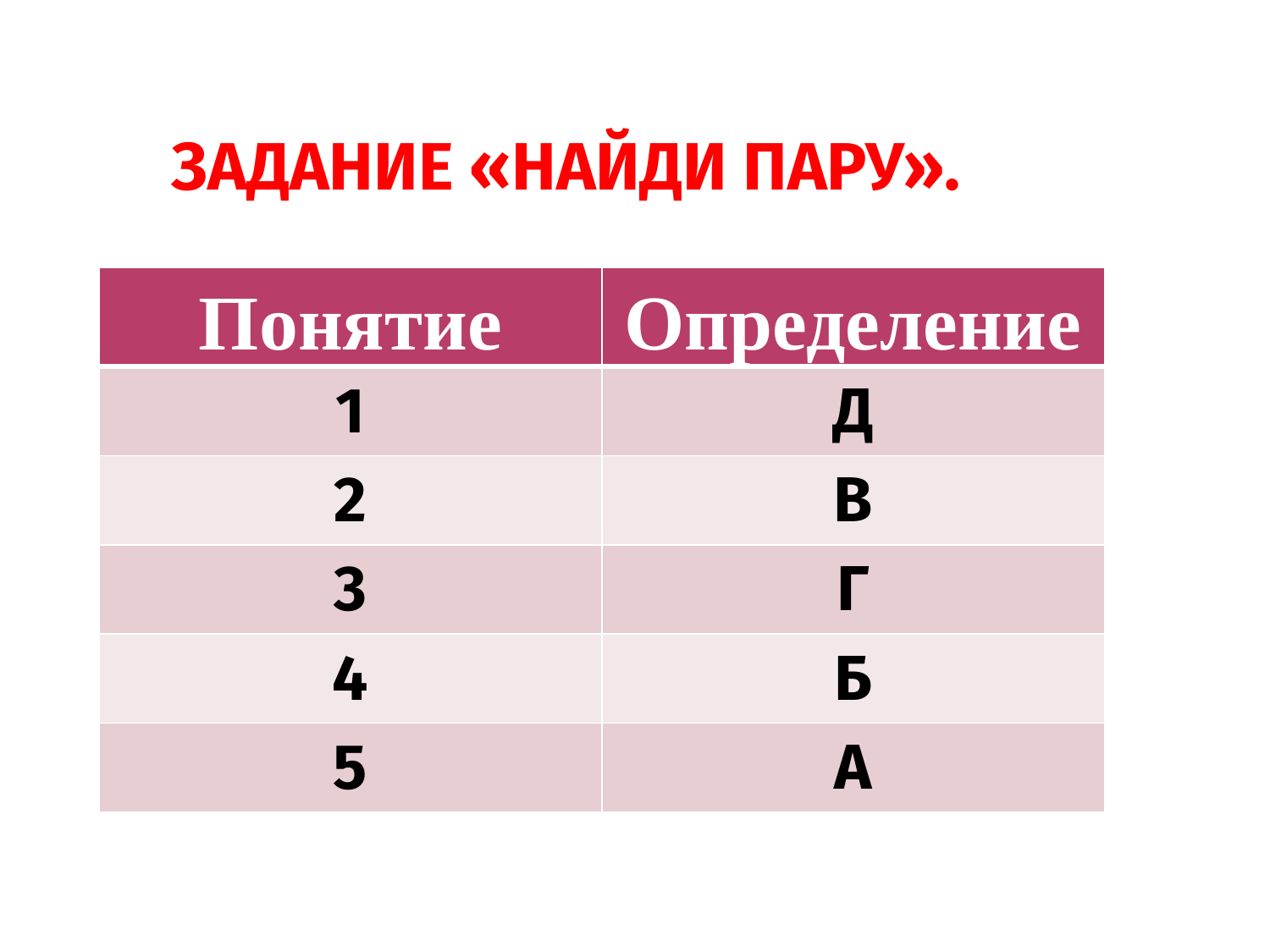

# ЗадАние «Найди пару».
| Понятие | Определение |
| --- | --- |
| 1 | Д |
| 2 | В |
| 3 | Г |
| 4 | Б |
| 5 | А |